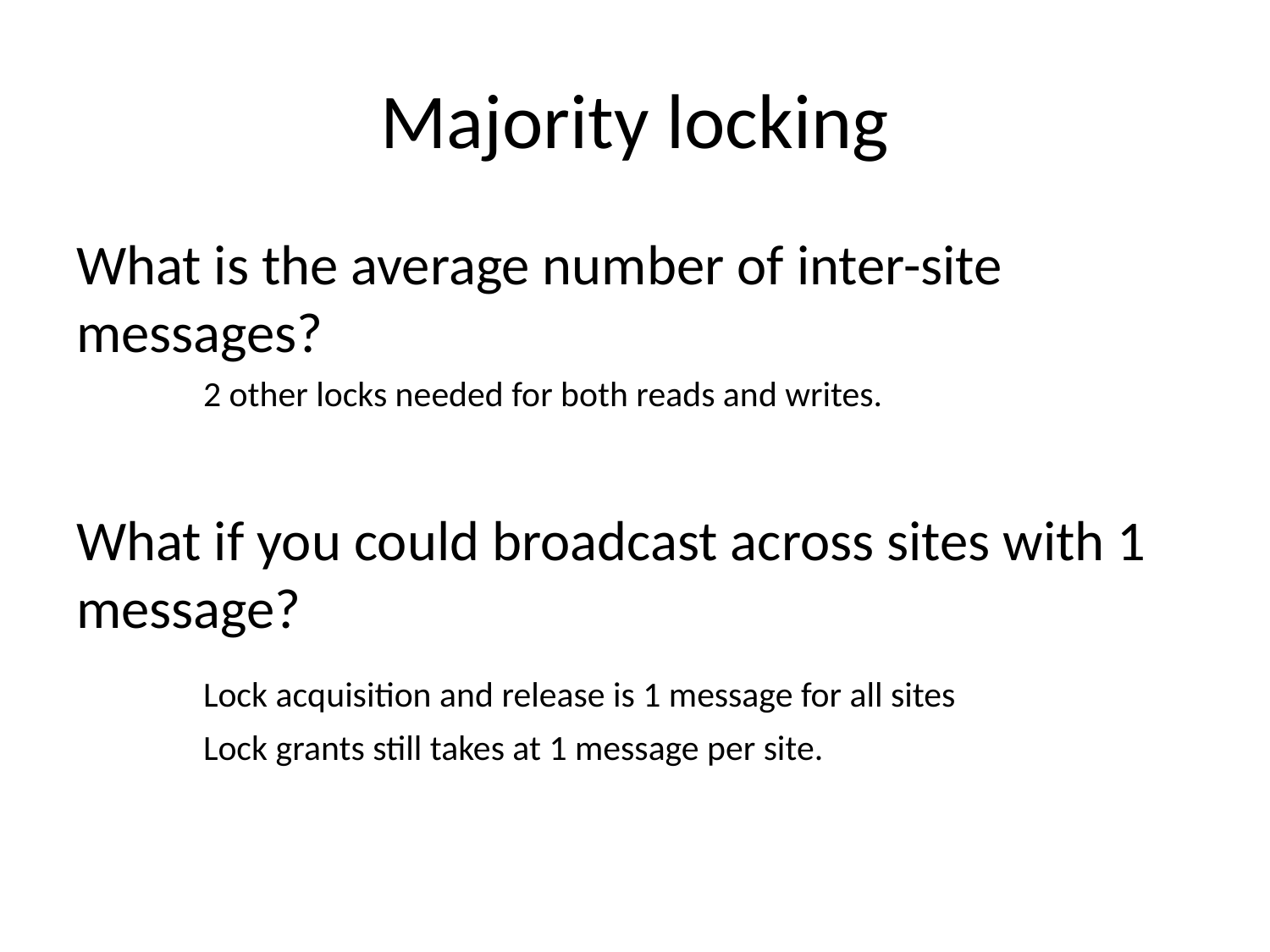

# Majority locking
What is the average number of inter-site messages?
	2 other locks needed for both reads and writes.

What if you could broadcast across sites with 1 message?
	Lock acquisition and release is 1 message for all sites
	Lock grants still takes at 1 message per site.